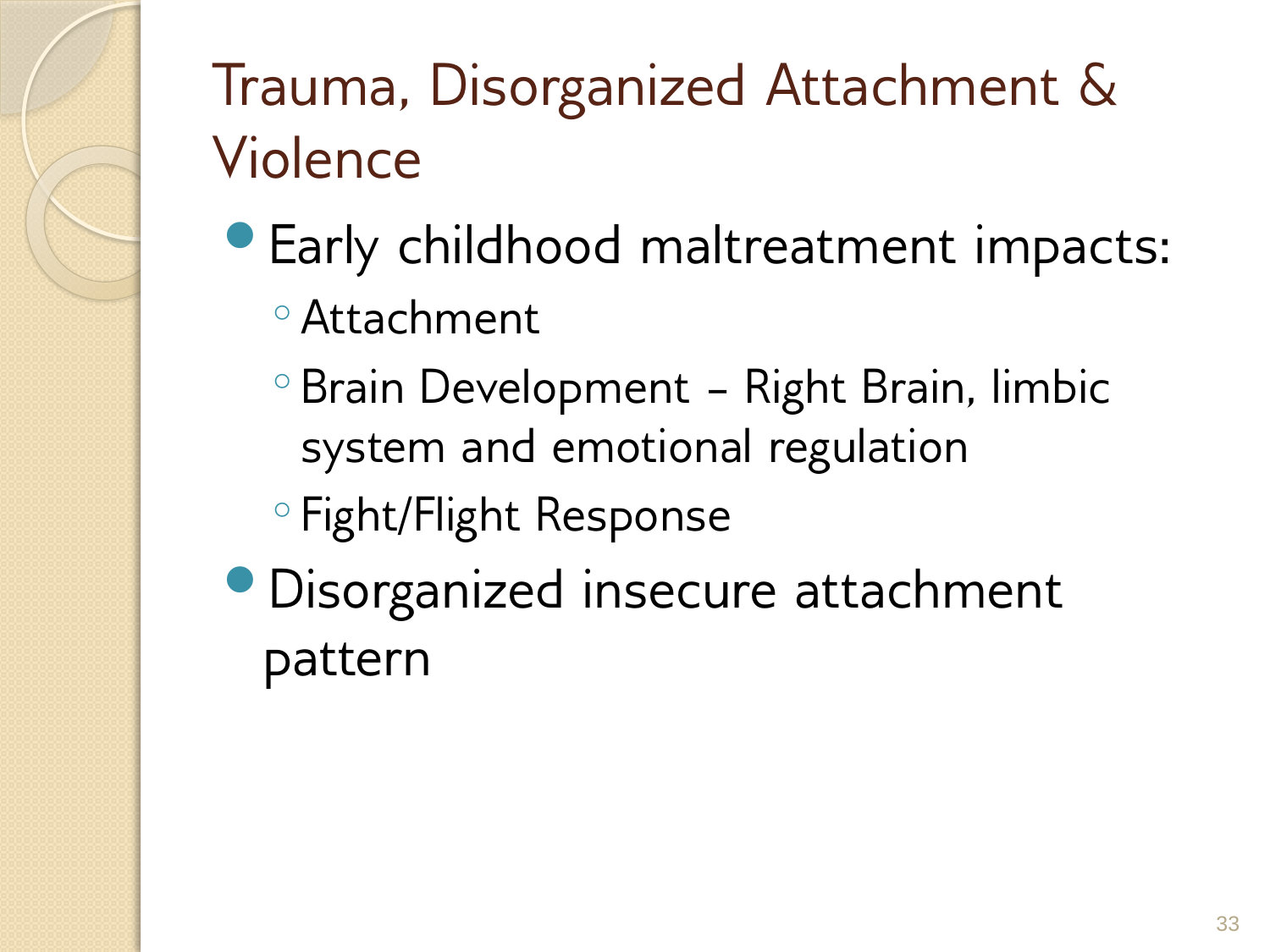

# Trauma, Disorganized Attachment & Violence
Early childhood maltreatment impacts:
Attachment
Brain Development – Right Brain, limbic system and emotional regulation
Fight/Flight Response
Disorganized insecure attachment pattern

33